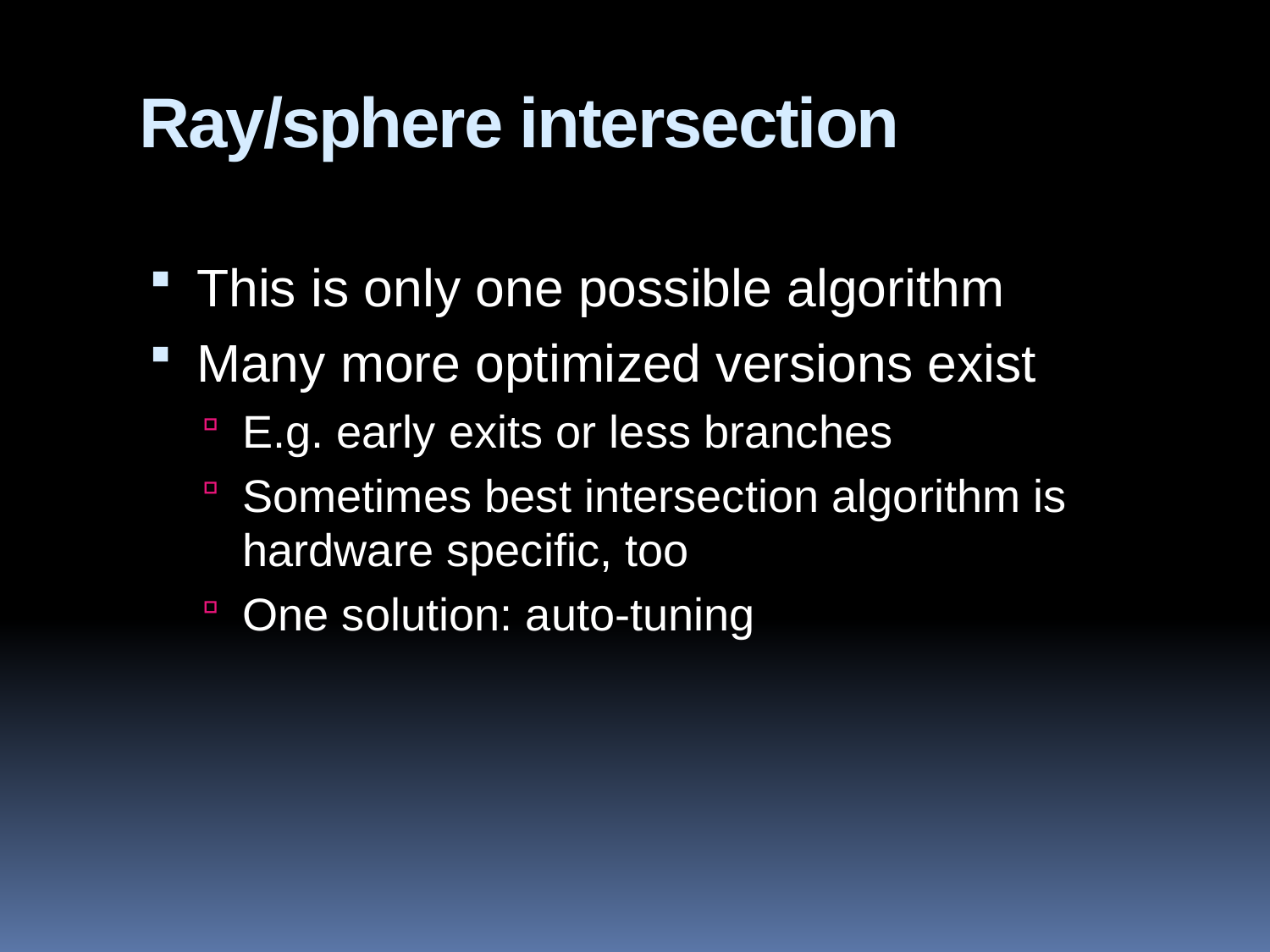

# Ray/sphere intersection
This is only one possible algorithm
Many more optimized versions exist
E.g. early exits or less branches
Sometimes best intersection algorithm is hardware specific, too
One solution: auto-tuning